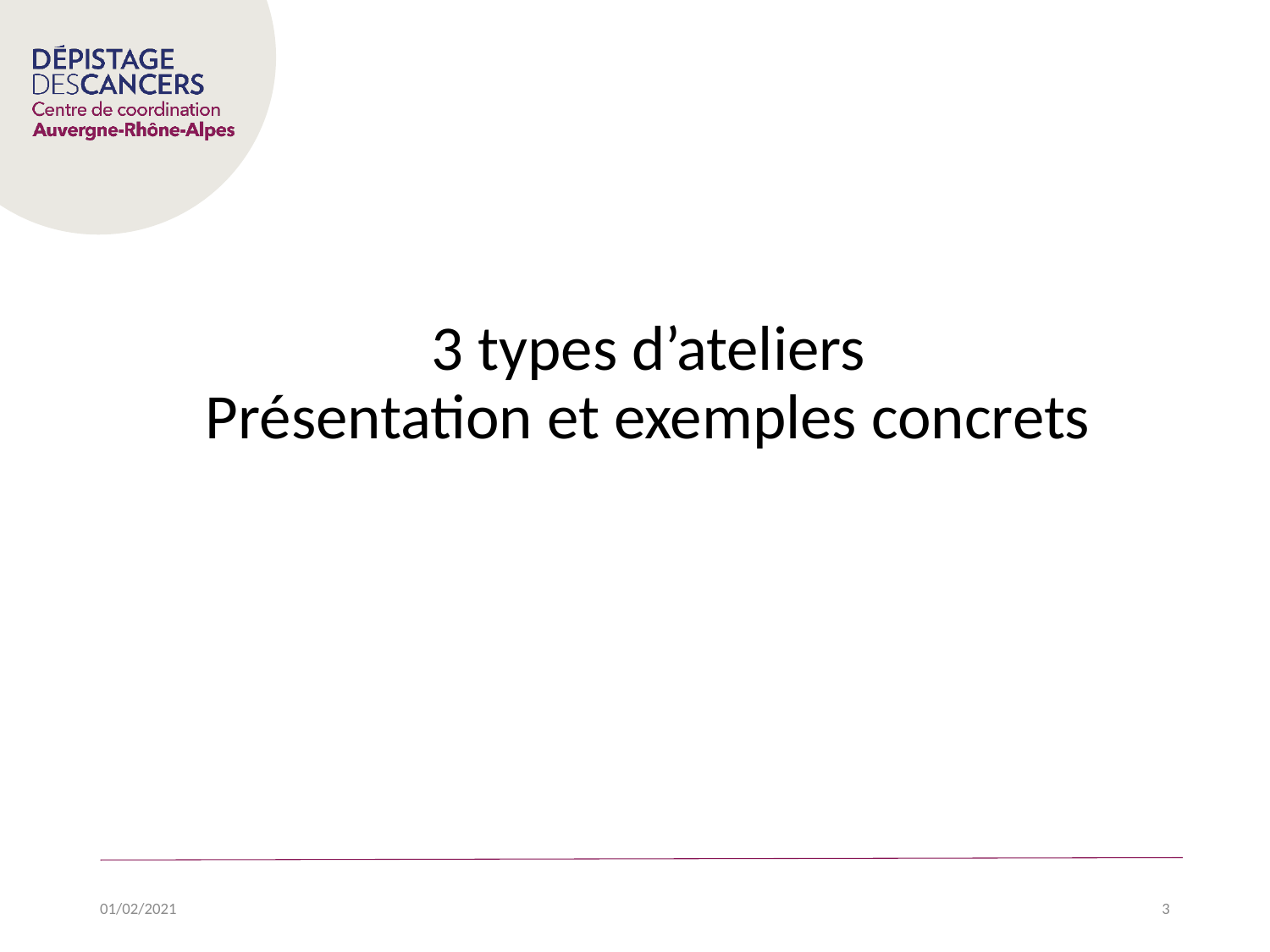

# 3 types d’ateliers Présentation et exemples concrets
01/02/2021

3